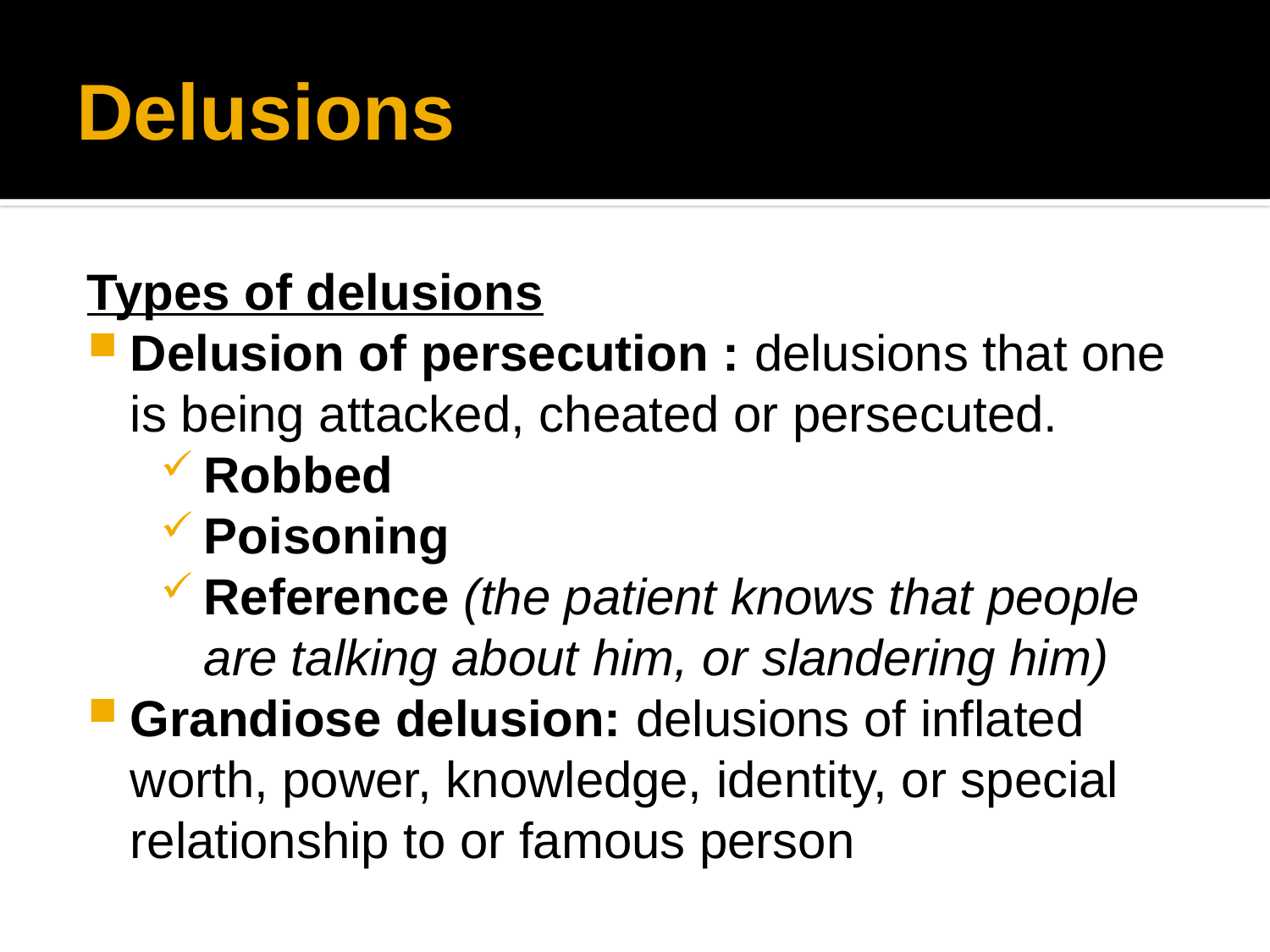

# Delusions
Types of delusions
Delusion of persecution : delusions that one is being attacked, cheated or persecuted.
Robbed
Poisoning
Reference (the patient knows that people are talking about him, or slandering him)
Grandiose delusion: delusions of inflated worth, power, knowledge, identity, or special relationship to or famous person